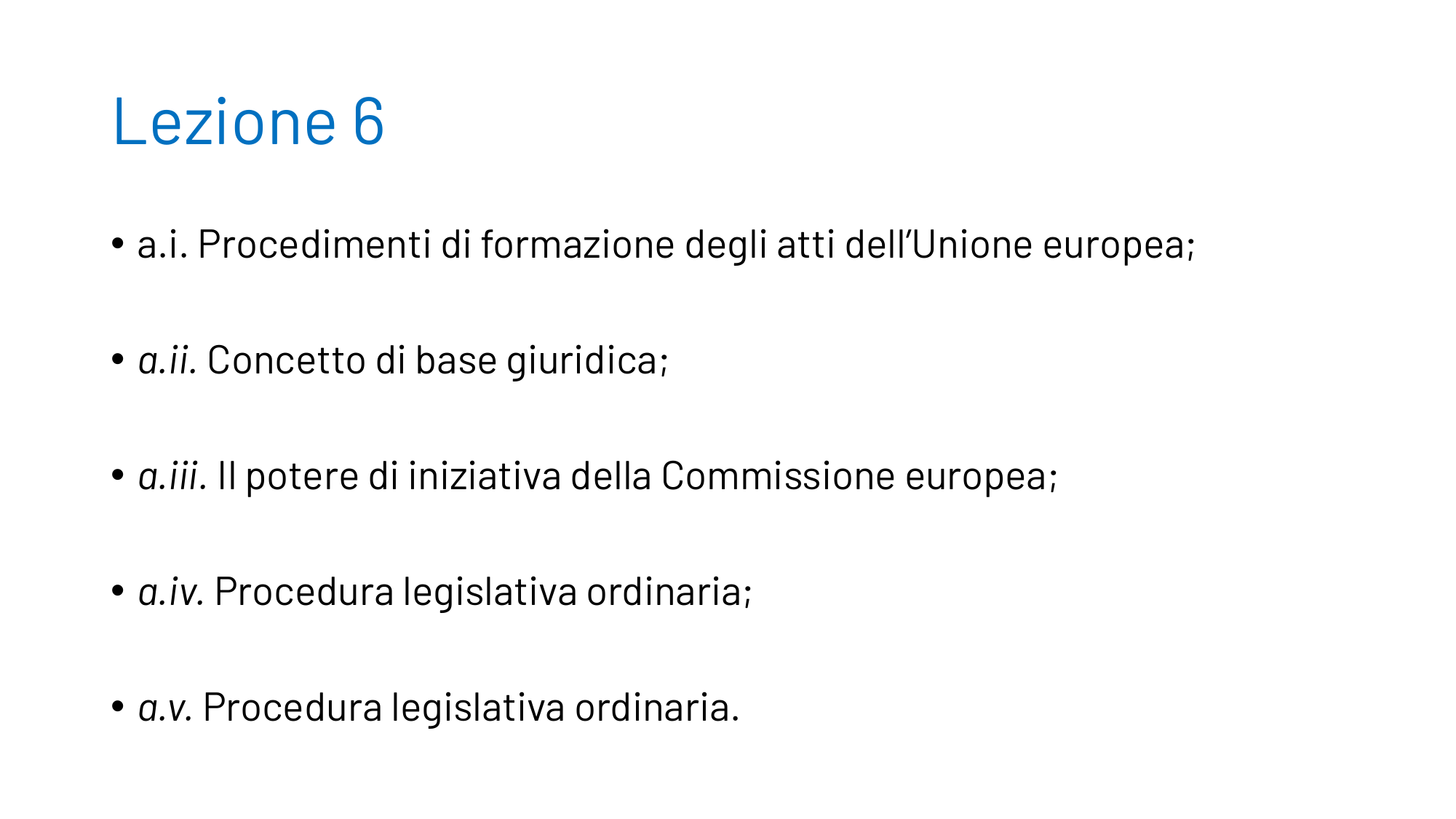

# Lezione 6
a.i. Procedimenti di formazione degli atti dell’Unione europea;

a.ii. Concetto di base giuridica;

a.iii. Il potere di iniziativa della Commissione europea;

a.iv. Procedura legislativa ordinaria;

a.v. Procedura legislativa ordinaria.